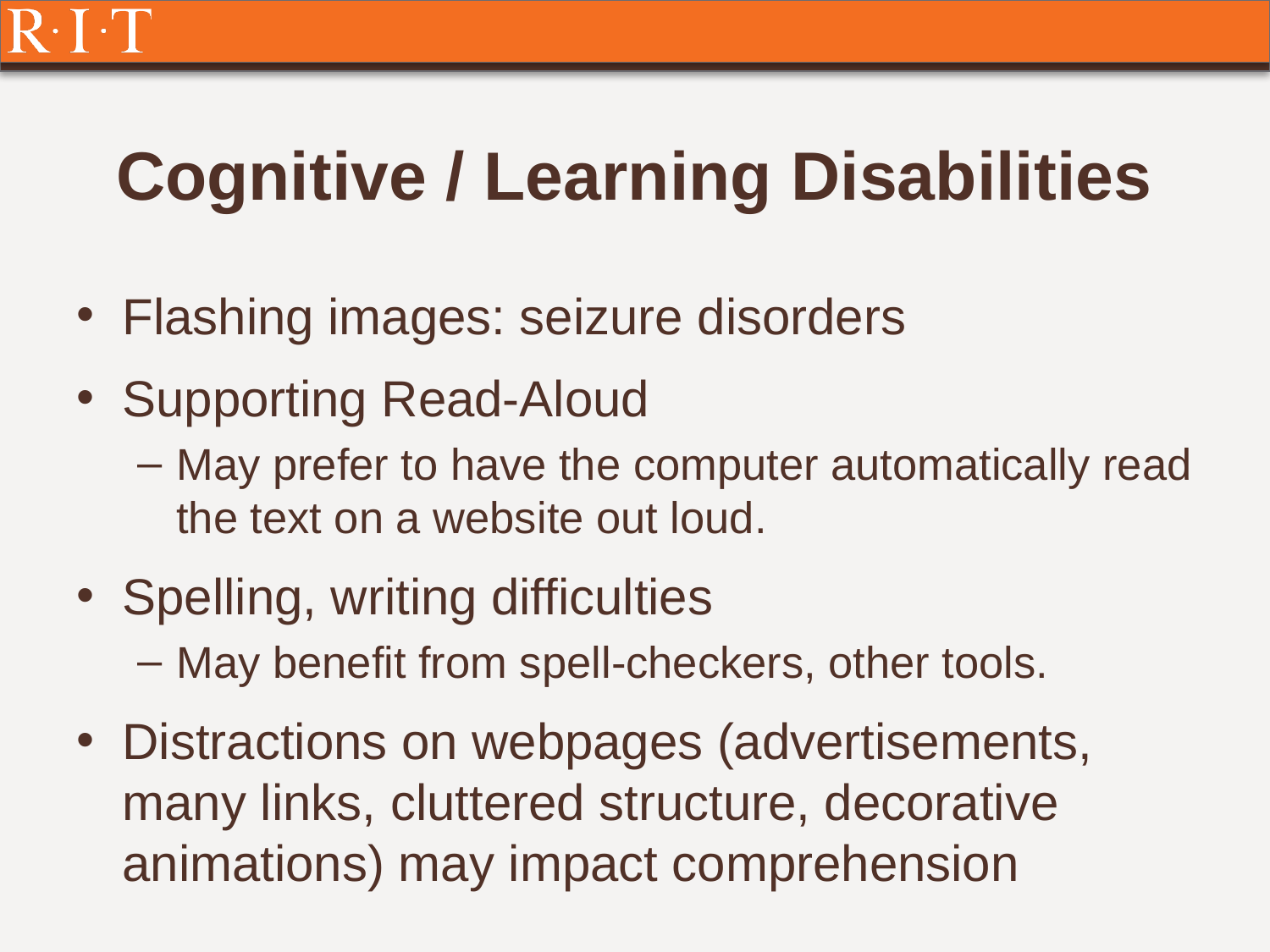

# Cognitive / Learning Disabilities
Flashing images: seizure disorders
Supporting Read-Aloud
May prefer to have the computer automatically read the text on a website out loud.
Spelling, writing difficulties
May benefit from spell-checkers, other tools.
Distractions on webpages (advertisements, many links, cluttered structure, decorative animations) may impact comprehension